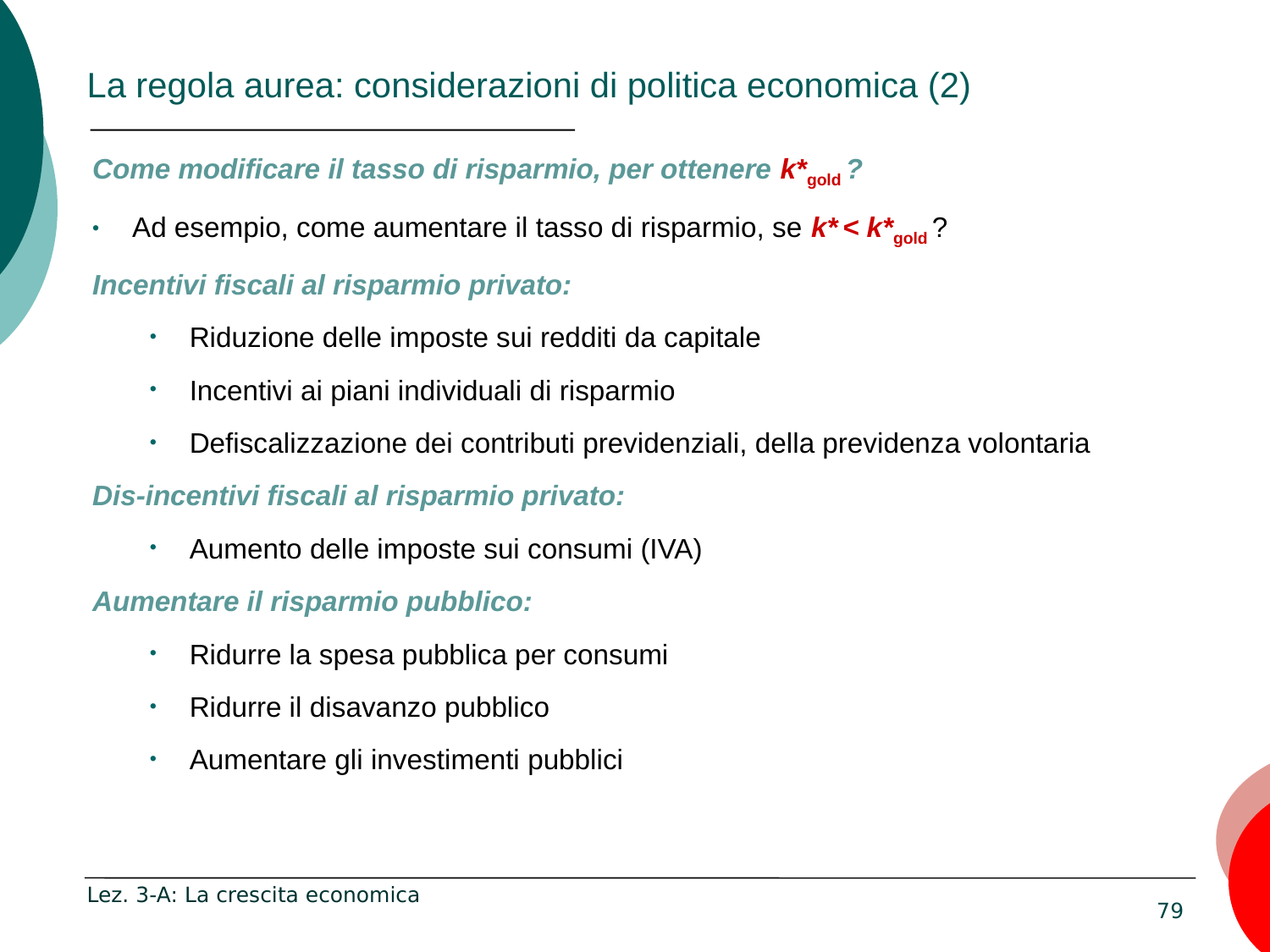

# La regola aurea: considerazioni di politica economica (2)
Come modificare il tasso di risparmio, per ottenere k*gold ?
Ad esempio, come aumentare il tasso di risparmio, se k* < k*gold ?
Incentivi fiscali al risparmio privato:
Riduzione delle imposte sui redditi da capitale
Incentivi ai piani individuali di risparmio
Defiscalizzazione dei contributi previdenziali, della previdenza volontaria
Dis-incentivi fiscali al risparmio privato:
Aumento delle imposte sui consumi (IVA)
Aumentare il risparmio pubblico:
Ridurre la spesa pubblica per consumi
Ridurre il disavanzo pubblico
Aumentare gli investimenti pubblici

Lez. 3-A: La crescita economica